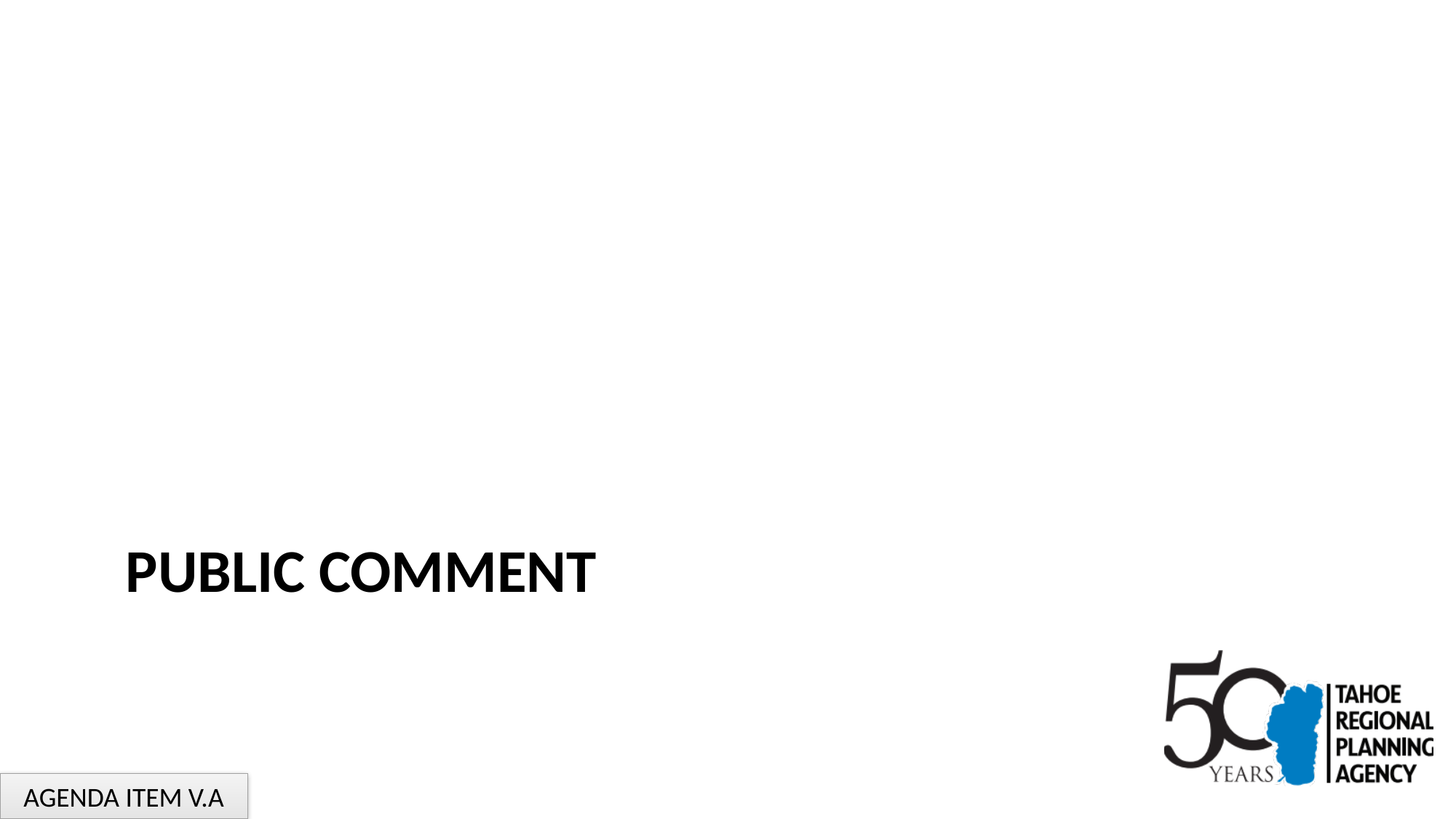

# Public Comment
June 2, 2020
AGENDA ITEM V.A